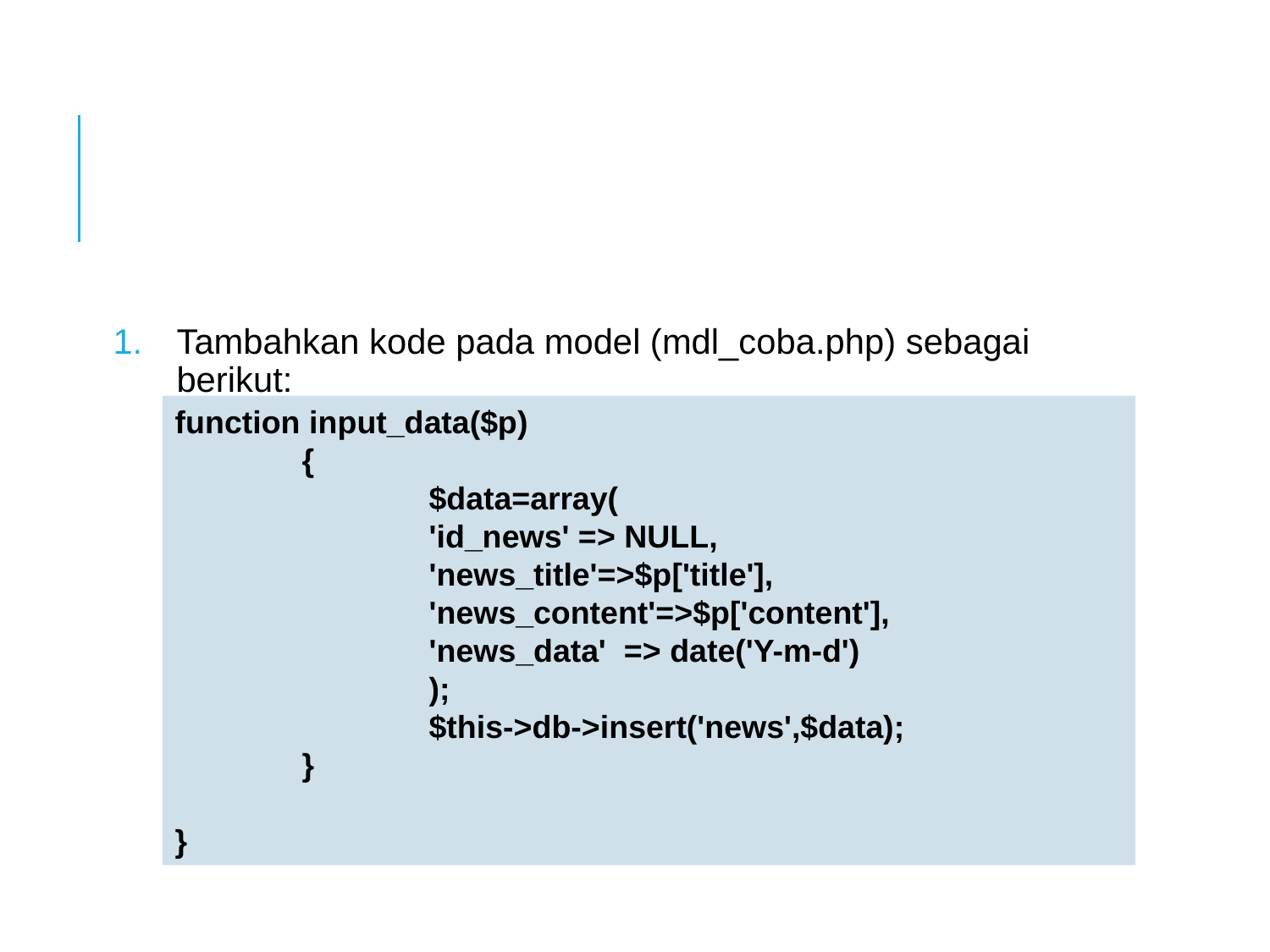

#
Tambahkan kode pada model (mdl_coba.php) sebagai berikut:
function input_data($p)
 	{
 		$data=array(
 		'id_news' => NULL,
 		'news_title'=>$p['title'],
 		'news_content'=>$p['content'],
 		'news_data'  => date('Y-m-d')
 		);
		$this->db->insert('news',$data);
 	}

}